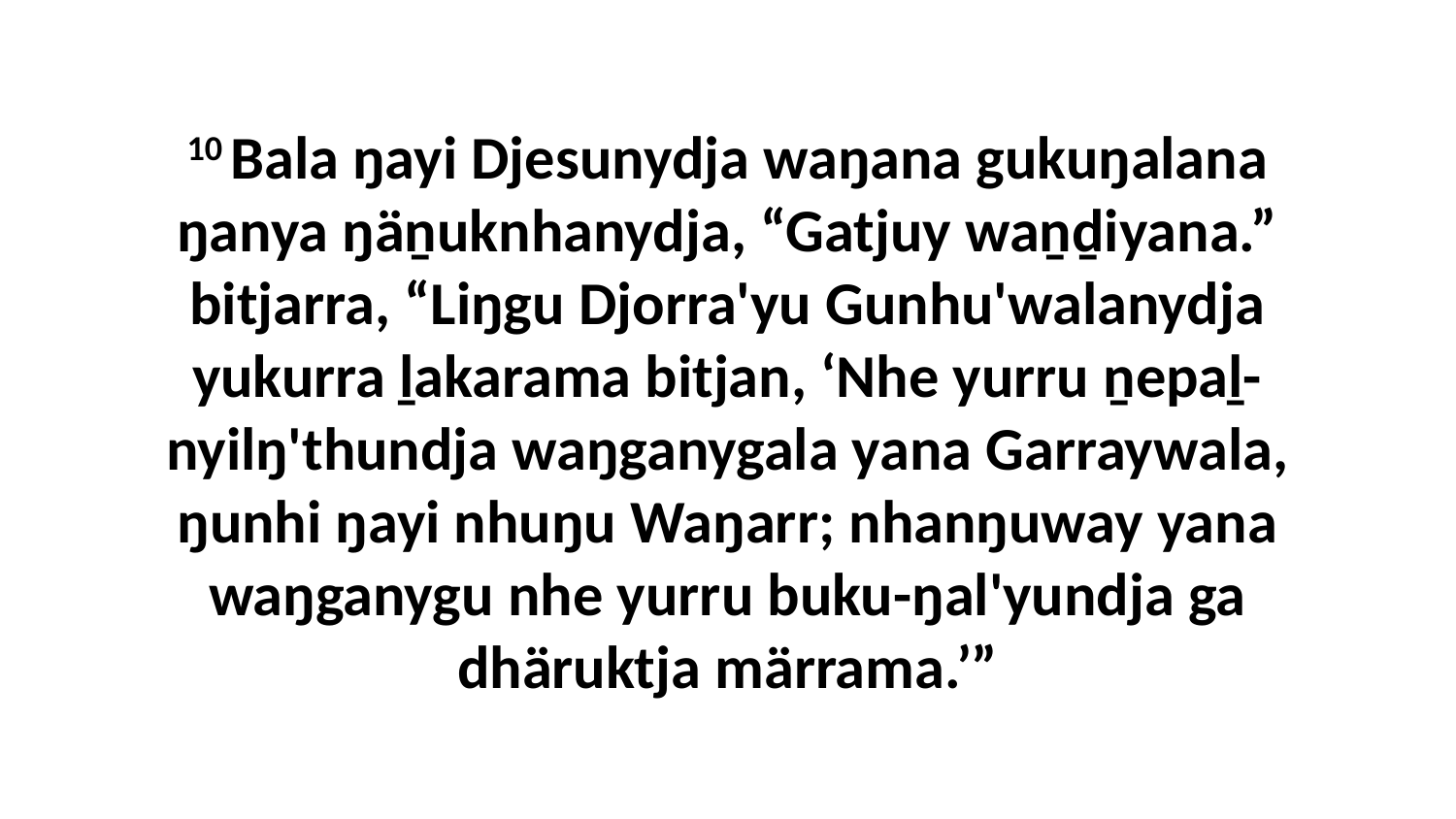

10 Bala ŋayi Djesunydja waŋana gukuŋalana ŋanya ŋäṉuknhanydja, “Gatjuy waṉḏiyana.” bitjarra, “Liŋgu Djorra'yu Gunhu'walanydja yukurra ḻakarama bitjan, ‘Nhe yurru ṉepaḻ-nyilŋ'thundja waŋganygala yana Garraywala, ŋunhi ŋayi nhuŋu Waŋarr; nhanŋuway yana waŋganygu nhe yurru buku-ŋal'yundja ga dhäruktja märrama.’”